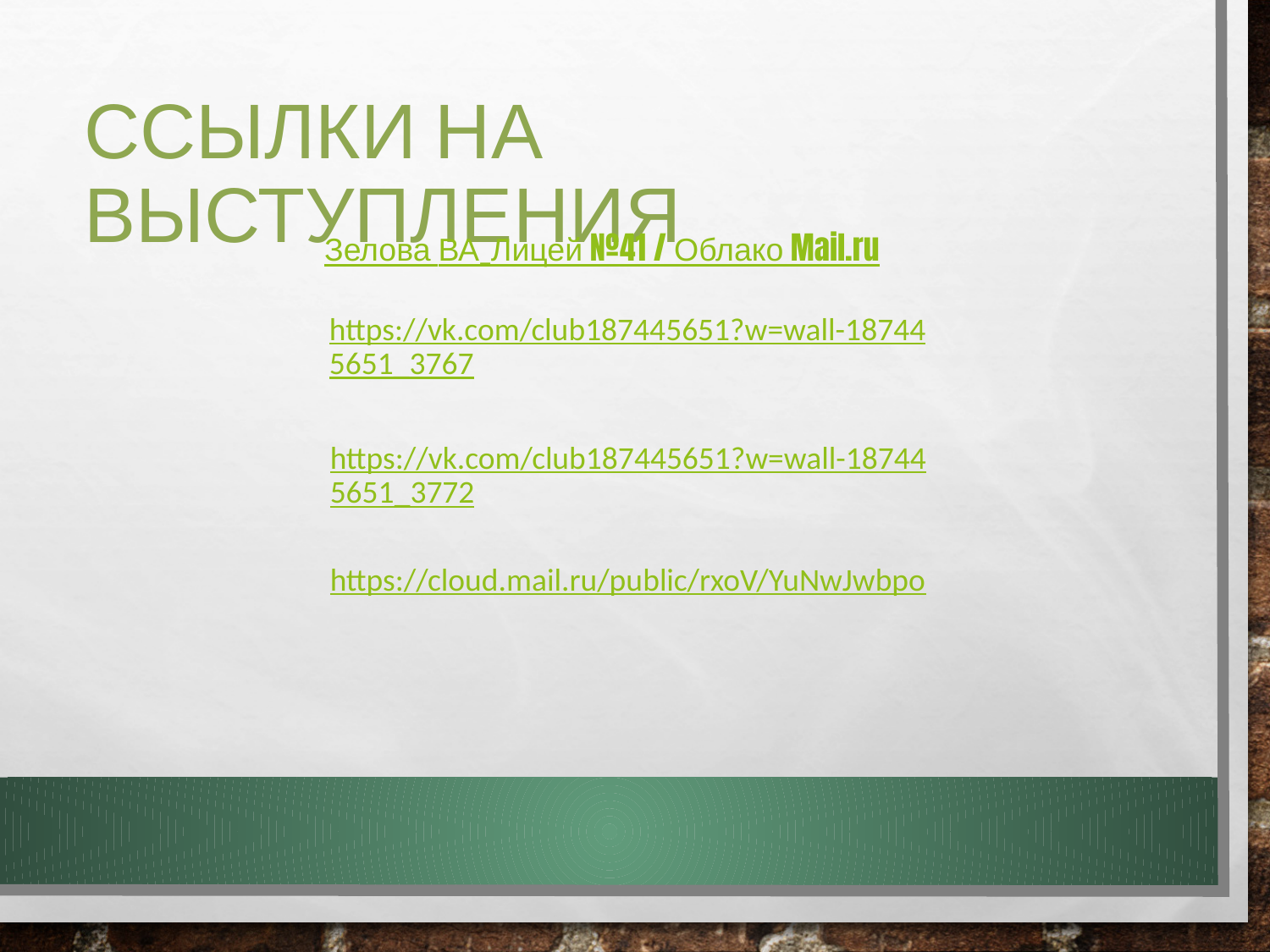

# Ссылки на выступления

Зелова ВА_Лицей №41 / Облако Mail.ru
https://vk.com/club187445651?w=wall-187445651_3767
https://vk.com/club187445651?w=wall-187445651_3772

https://cloud.mail.ru/public/rxoV/YuNwJwbpo